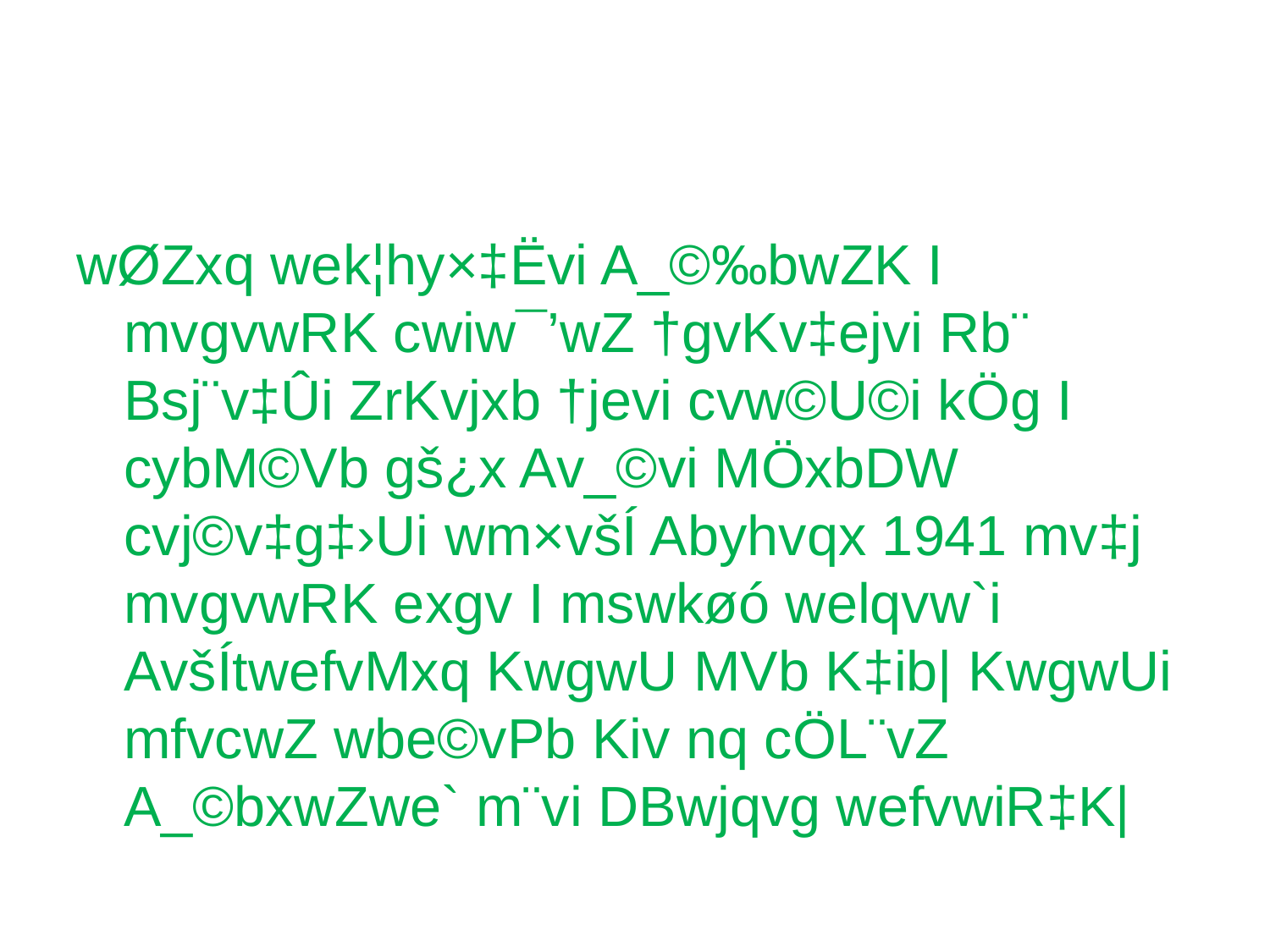

wØZxq wek¦hy×‡Ëvi A_©‰bwZK I mvgvwRK cwiw¯’wZ †gvKv‡ejvi Rb¨ Bsj¨v‡Ûi ZrKvjxb †jevi cvw©U©i kÖg I cybM©Vb gš¿x Av_©vi MÖxbDW cvj©v‡g‡›Ui wm×všÍ Abyhvqx 1941 mv‡j mvgvwRK exgv I mswkøó welqvw`i AvšÍtwefvMxq KwgwU MVb K‡ib| KwgwUi mfvcwZ wbe©vPb Kiv nq cÖL¨vZ A_©bxwZwe` m¨vi DBwjqvg wefvwiR‡K|